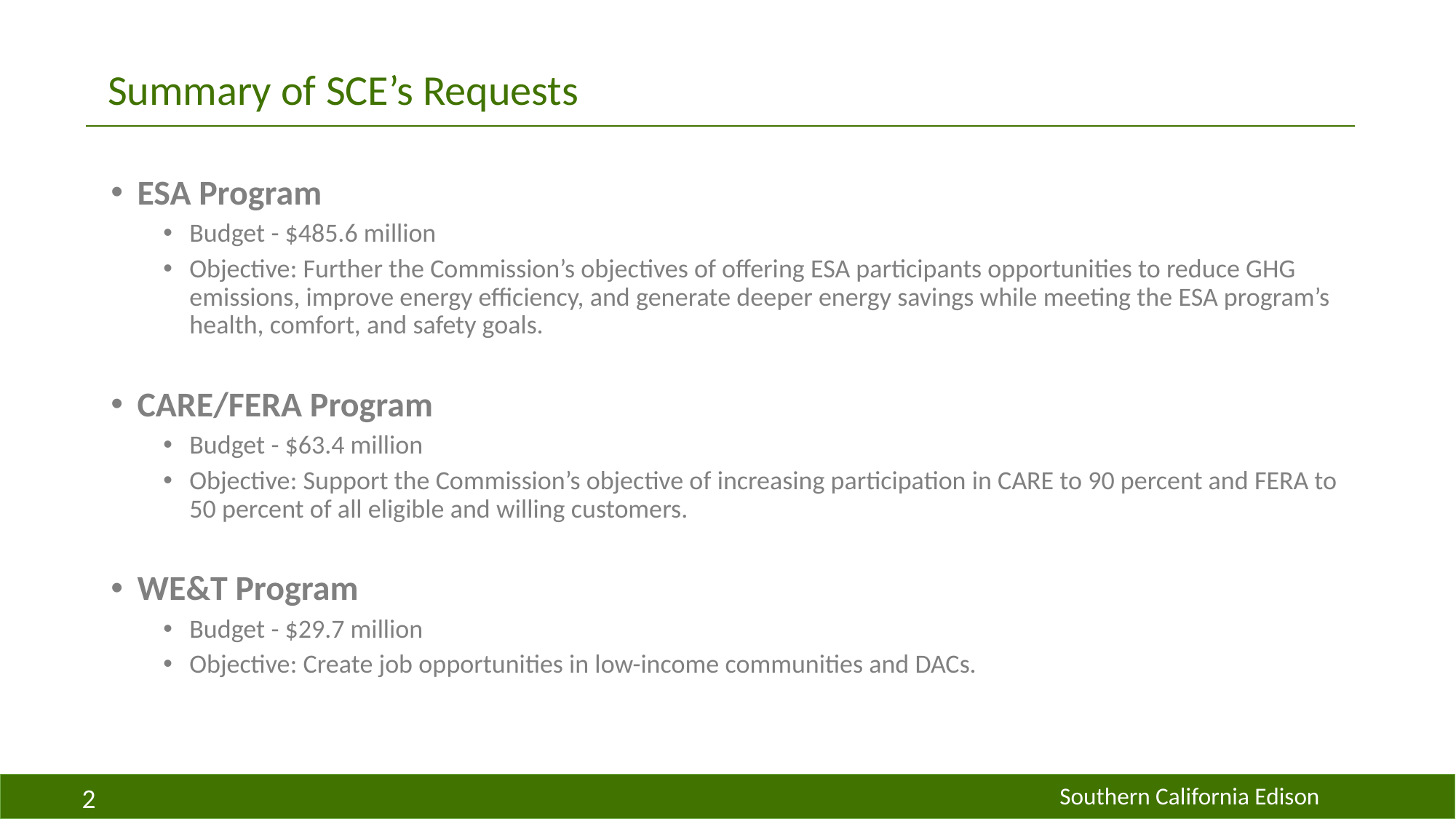

Summary of SCE’s Requests
ESA Program
Budget - $485.6 million
Objective: Further the Commission’s objectives of offering ESA participants opportunities to reduce GHG emissions, improve energy efficiency, and generate deeper energy savings while meeting the ESA program’s health, comfort, and safety goals.

CARE/FERA Program
Budget - $63.4 million
Objective: Support the Commission’s objective of increasing participation in CARE to 90 percent and FERA to 50 percent of all eligible and willing customers.

WE&T Program
Budget - $29.7 million
Objective: Create job opportunities in low-income communities and DACs.

2
	Southern California Edison